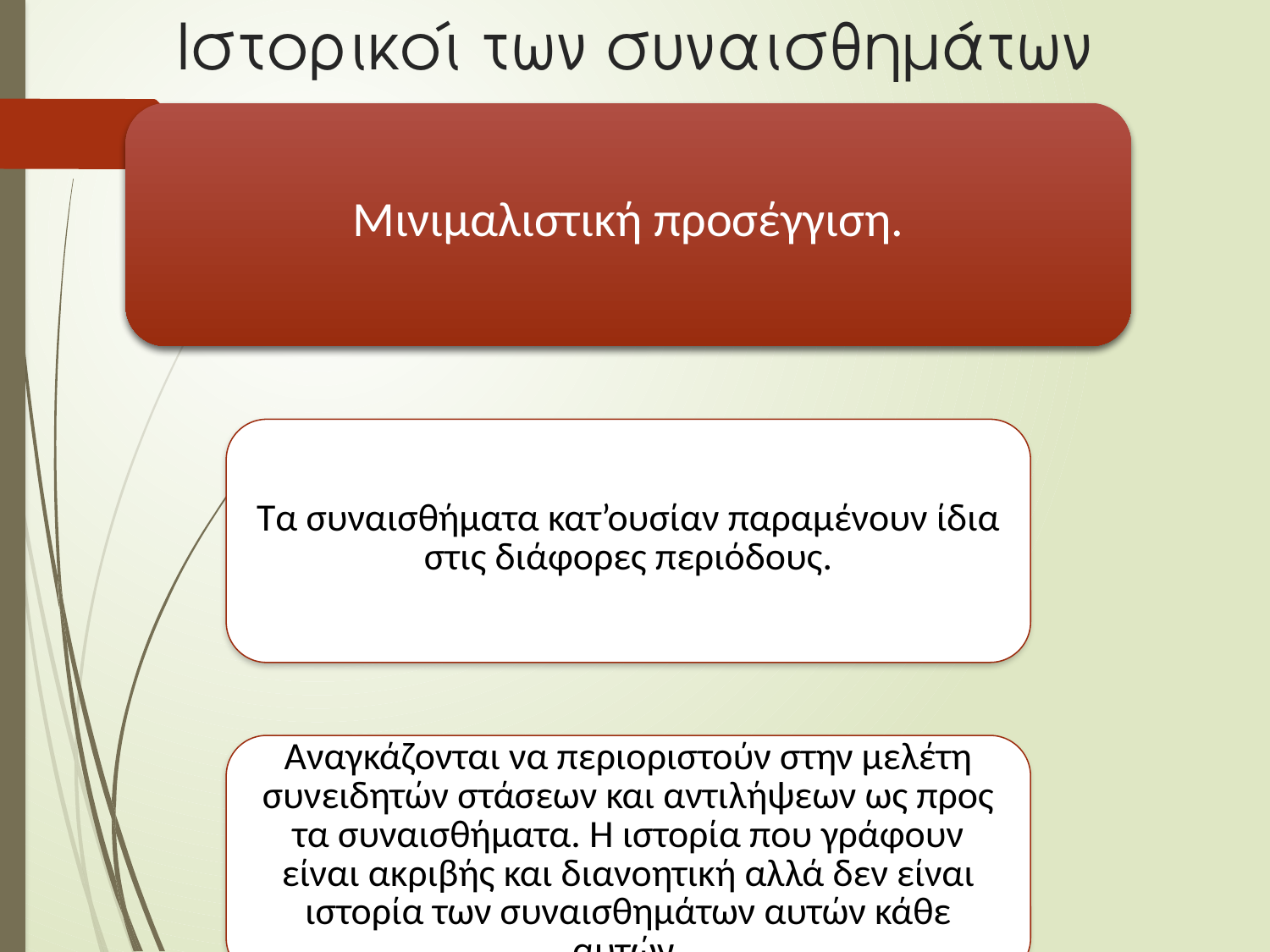

# Ιστορικοί των συναισθημάτων
Μινιμαλιστική προσέγγιση.
Τα συναισθήματα κατ’ουσίαν παραμένουν ίδια στις διάφορες περιόδους.